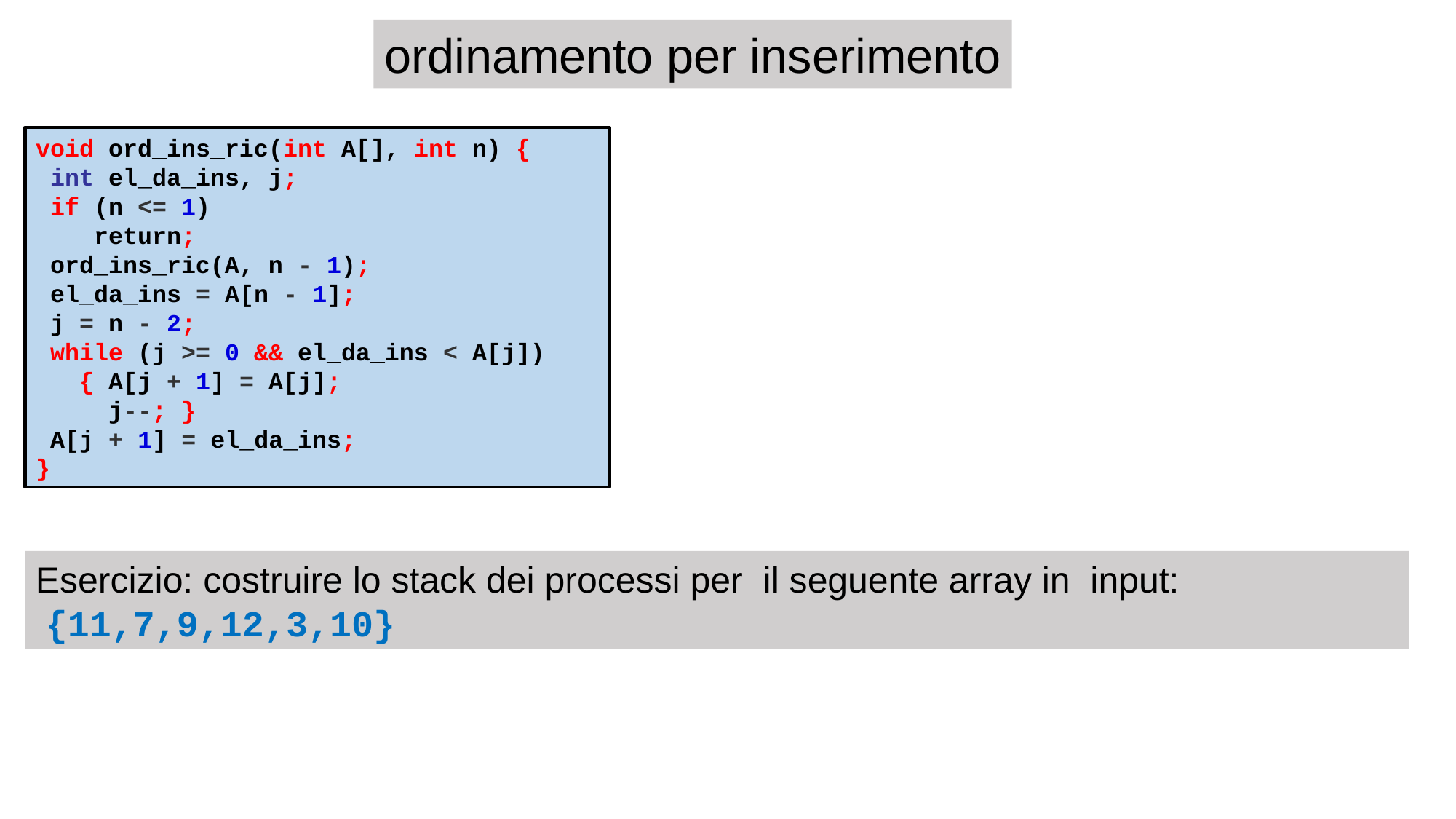

ordinamento per inserimento
void ord_ins_ric(int A[], int n) {
 int el_da_ins, j;
 if (n <= 1)
    return;
 ord_ins_ric(A, n - 1);
 el_da_ins = A[n - 1];
 j = n - 2;
 while (j >= 0 && el_da_ins < A[j])
   { A[j + 1] = A[j];
     j--; }
 A[j + 1] = el_da_ins;
}
Esercizio: costruire lo stack dei processi per  il seguente array in  input:
 {11,7,9,12,3,10}